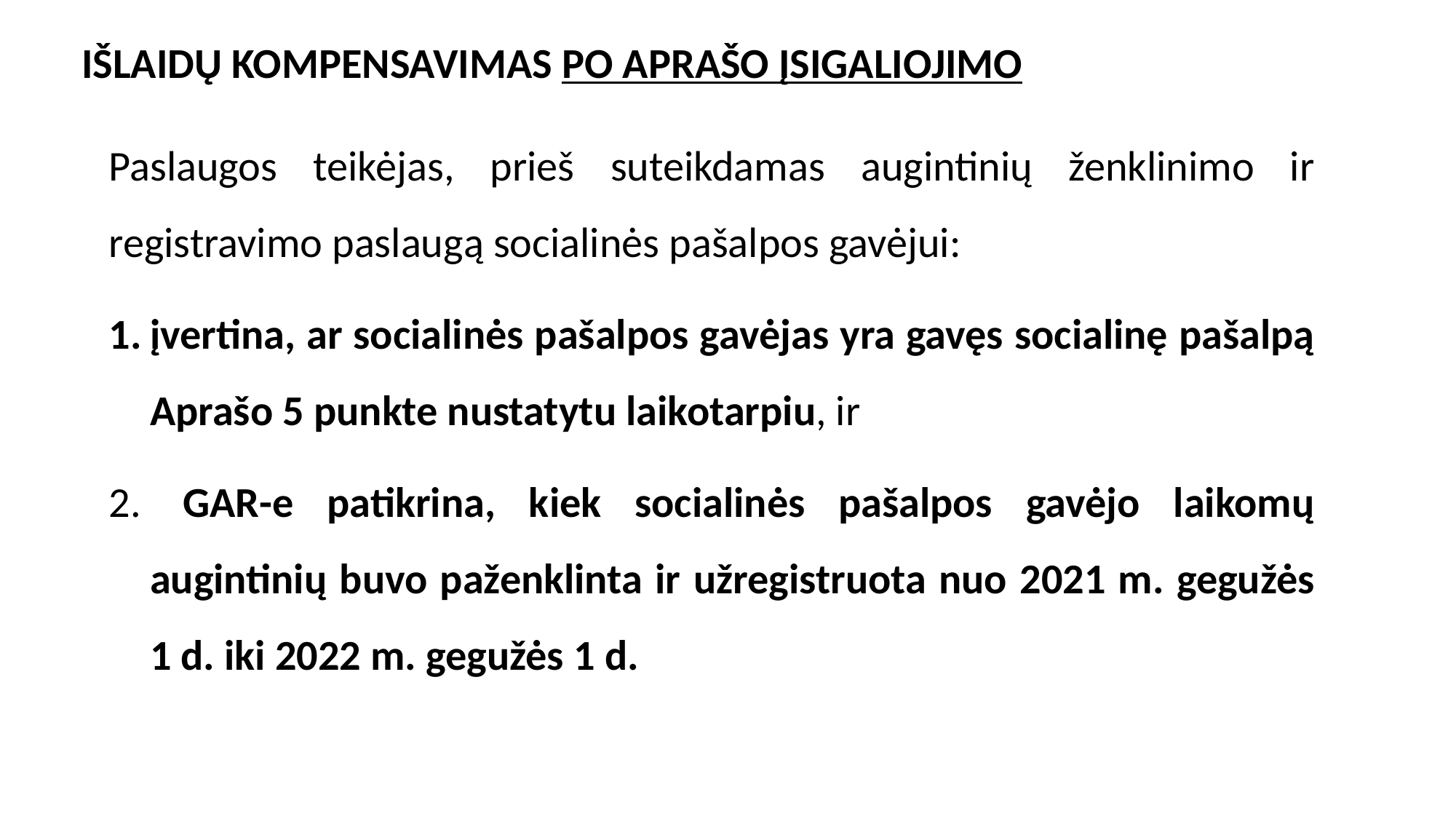

# IŠLAIDŲ KOMPENSAVIMAS PO APRAŠO ĮSIGALIOJIMO
Paslaugos teikėjas, prieš suteikdamas augintinių ženklinimo ir registravimo paslaugą socialinės pašalpos gavėjui:
įvertina, ar socialinės pašalpos gavėjas yra gavęs socialinę pašalpą Aprašo 5 punkte nustatytu laikotarpiu, ir
 GAR-e patikrina, kiek socialinės pašalpos gavėjo laikomų augintinių buvo paženklinta ir užregistruota nuo 2021 m. gegužės 1 d. iki 2022 m. gegužės 1 d.